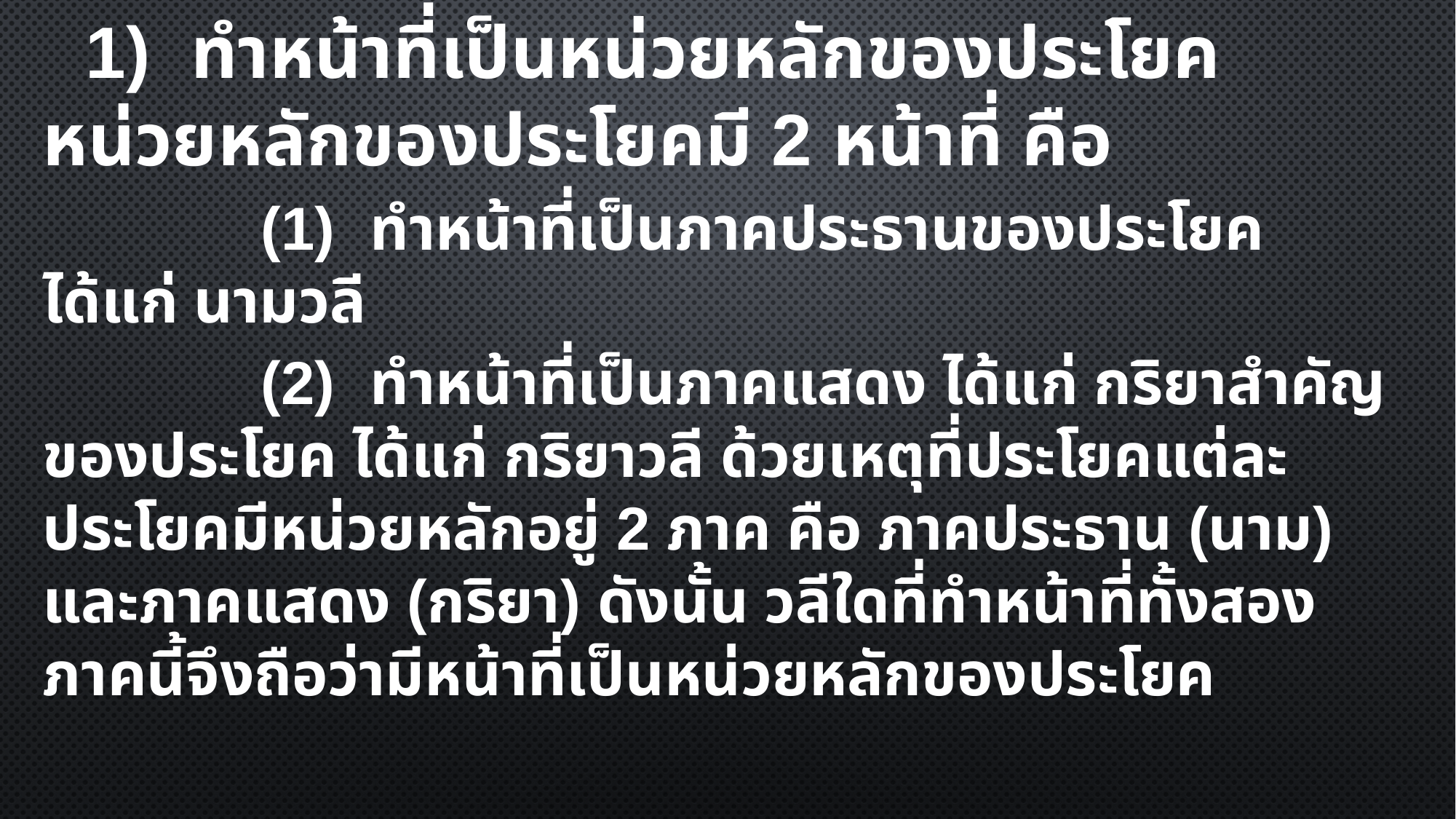

1)  ทำหน้าที่เป็นหน่วยหลักของประโยค หน่วยหลักของประโยคมี 2 หน้าที่ คือ
		(1)	ทำหน้าที่เป็นภาคประธานของประโยค ได้แก่ นามวลี
		(2)	ทำหน้าที่เป็นภาคแสดง ได้แก่ กริยาสำคัญของประโยค ได้แก่ กริยาวลี ด้วยเหตุที่ประโยคแต่ละประโยคมีหน่วยหลักอยู่ 2 ภาค คือ ภาคประธาน (นาม) และภาคแสดง (กริยา) ดังนั้น วลีใดที่ทำหน้าที่ทั้งสองภาคนี้จึงถือว่ามีหน้าที่เป็นหน่วยหลักของประโยค